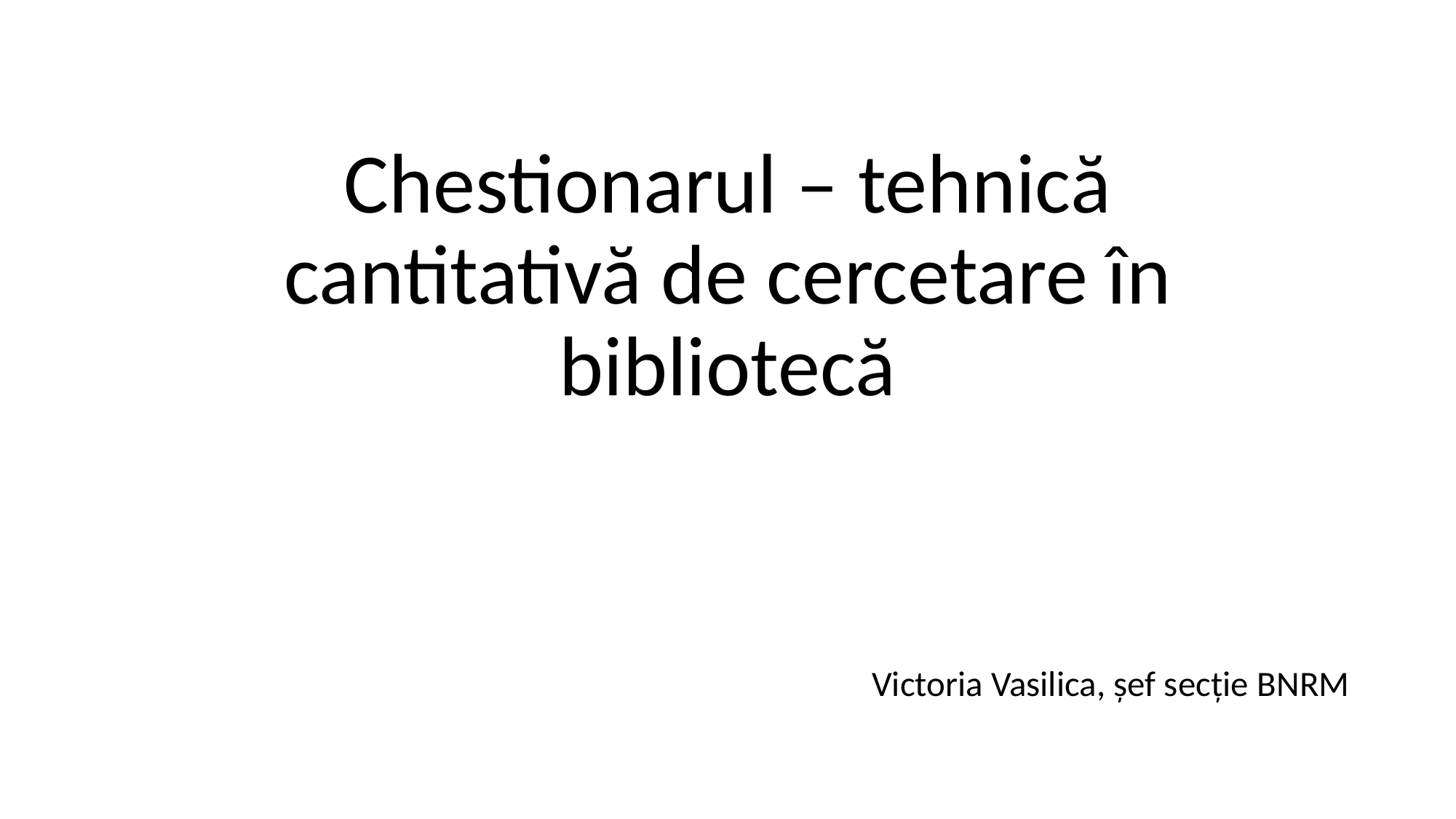

# Chestionarul – tehnică cantitativă de cercetare în bibliotecă
Victoria Vasilica, șef secție BNRM